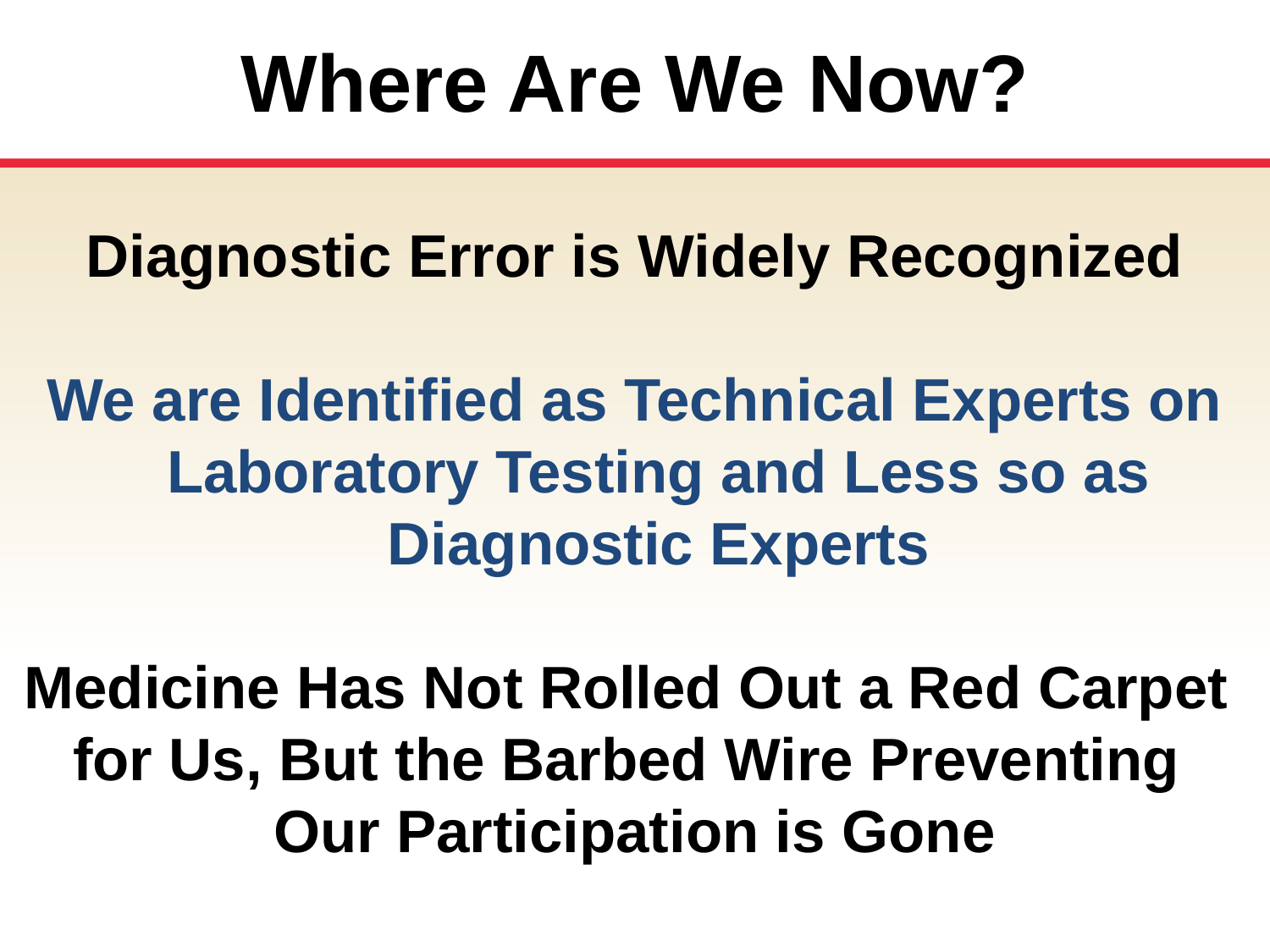

# Where Are We Now?
Diagnostic Error is Widely Recognized

We are Identified as Technical Experts on Laboratory Testing and Less so as Diagnostic Experts

Medicine Has Not Rolled Out a Red Carpet
for Us, But the Barbed Wire Preventing
Our Participation is Gone